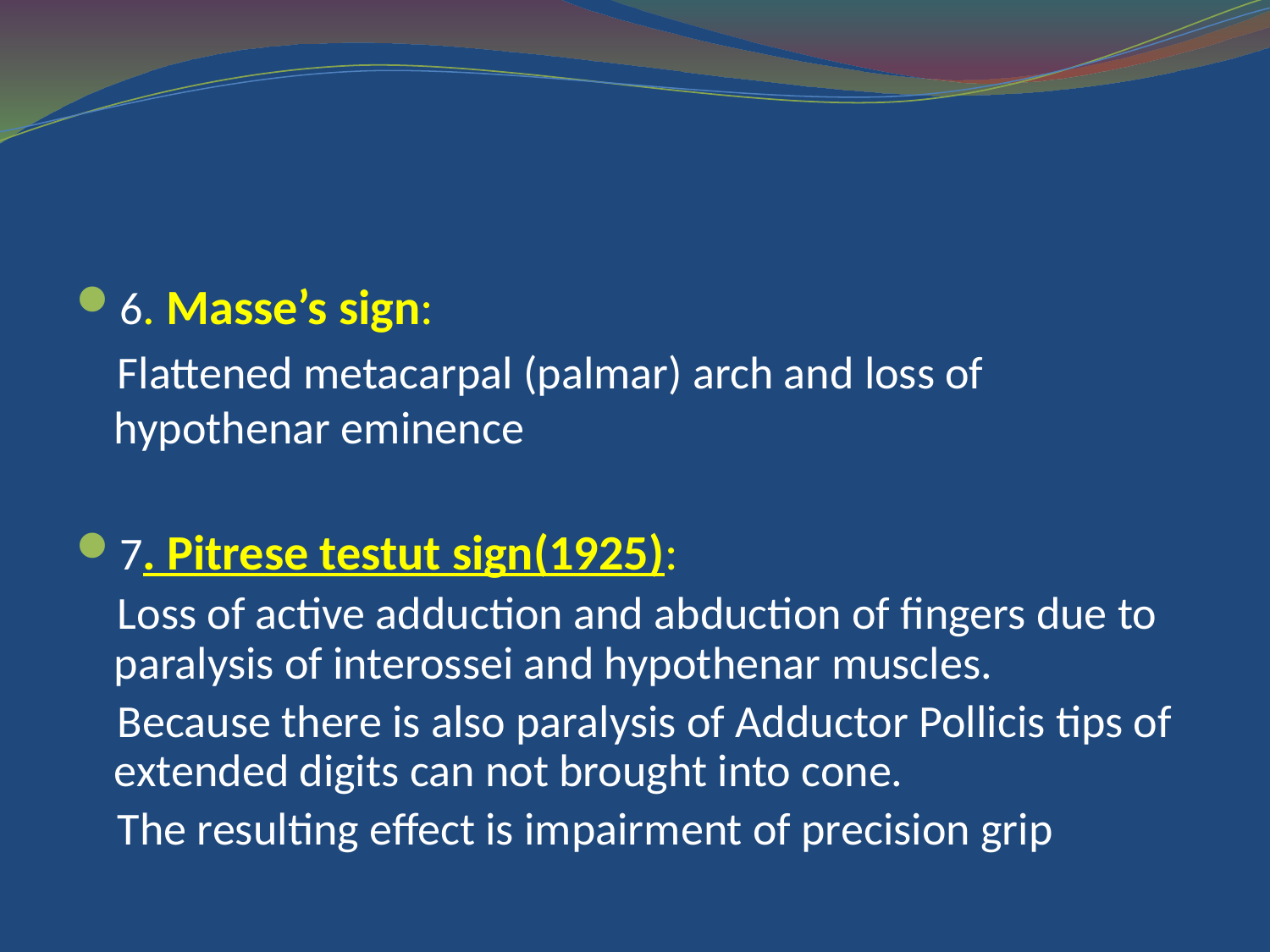

#
6. Masse’s sign:
    Flattened metacarpal (palmar) arch and loss of hypothenar eminence

7. Pitrese testut sign(1925):
    Loss of active adduction and abduction of fingers due to paralysis of interossei and hypothenar muscles.
    Because there is also paralysis of Adductor Pollicis tips of extended digits can not brought into cone.
    The resulting effect is impairment of precision grip